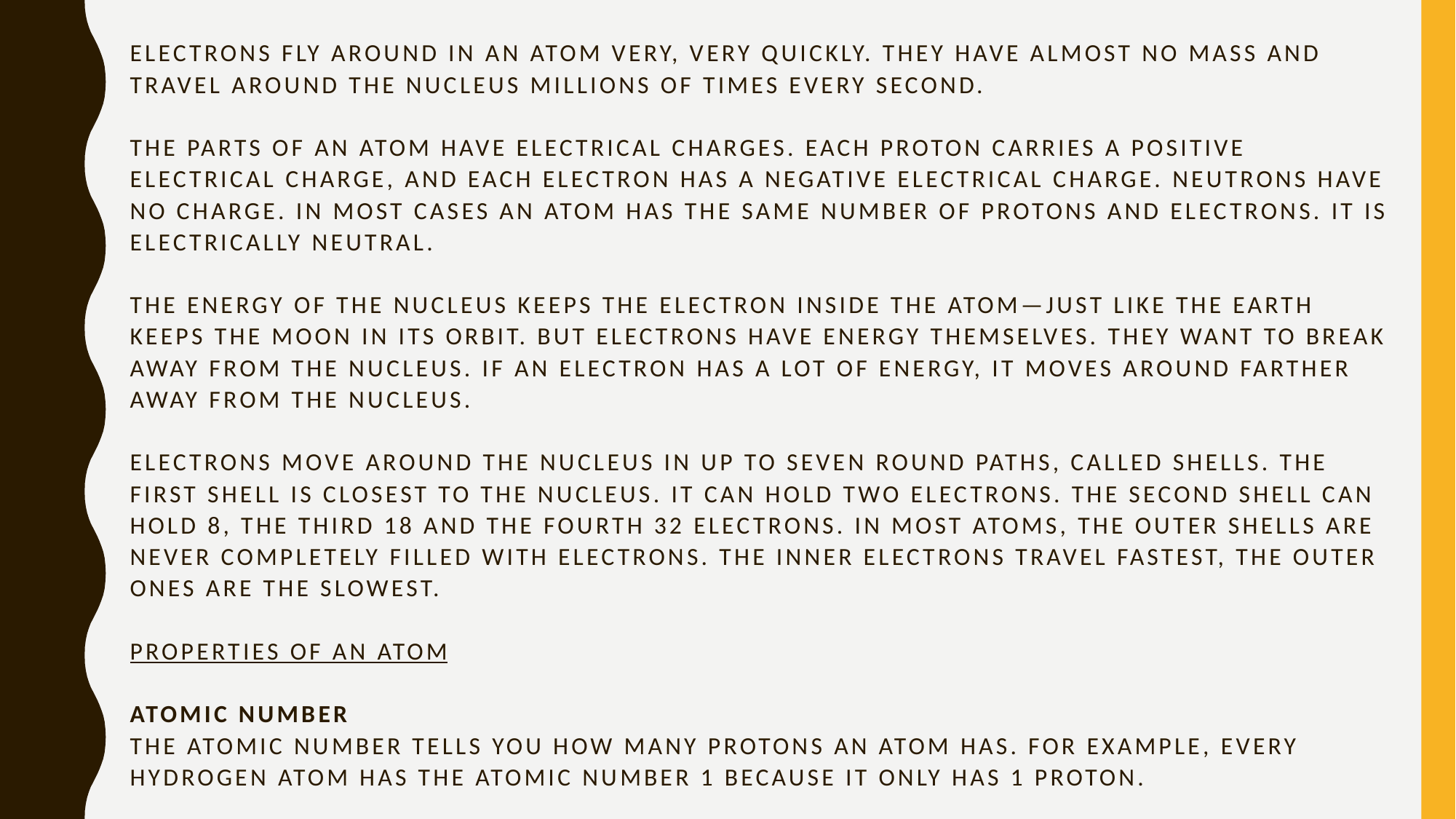

# Electrons fly around in an atom very, very quickly. They have almost no mass and travel around the nucleus millions of times every second.   The parts of an atom have electrical charges. Each proton carries a positive electrical charge, and each electron has a negative electrical charge. Neutrons have no charge. In most cases an atom has the same number of protons and electrons. It is electrically neutral.   The energy of the nucleus keeps the electron inside the atom—just like the Earth keeps the moon in its orbit. But electrons have energy themselves. They want to break away from the nucleus. If an electron has a lot of energy, it moves around farther away from the nucleus.   Electrons move around the nucleus in up to seven round paths, called shells. The first shell is closest to the nucleus. It can hold two electrons. The second shell can hold 8, the third 18 and the fourth 32 electrons. In most atoms, the outer shells are never completely filled with electrons. The inner electrons travel fastest, the outer ones are the slowest.   Properties of an Atom   Atomic Number The atomic number tells you how many protons an atom has. For example, every hydrogen atom has the atomic number 1 because it only has 1 proton.